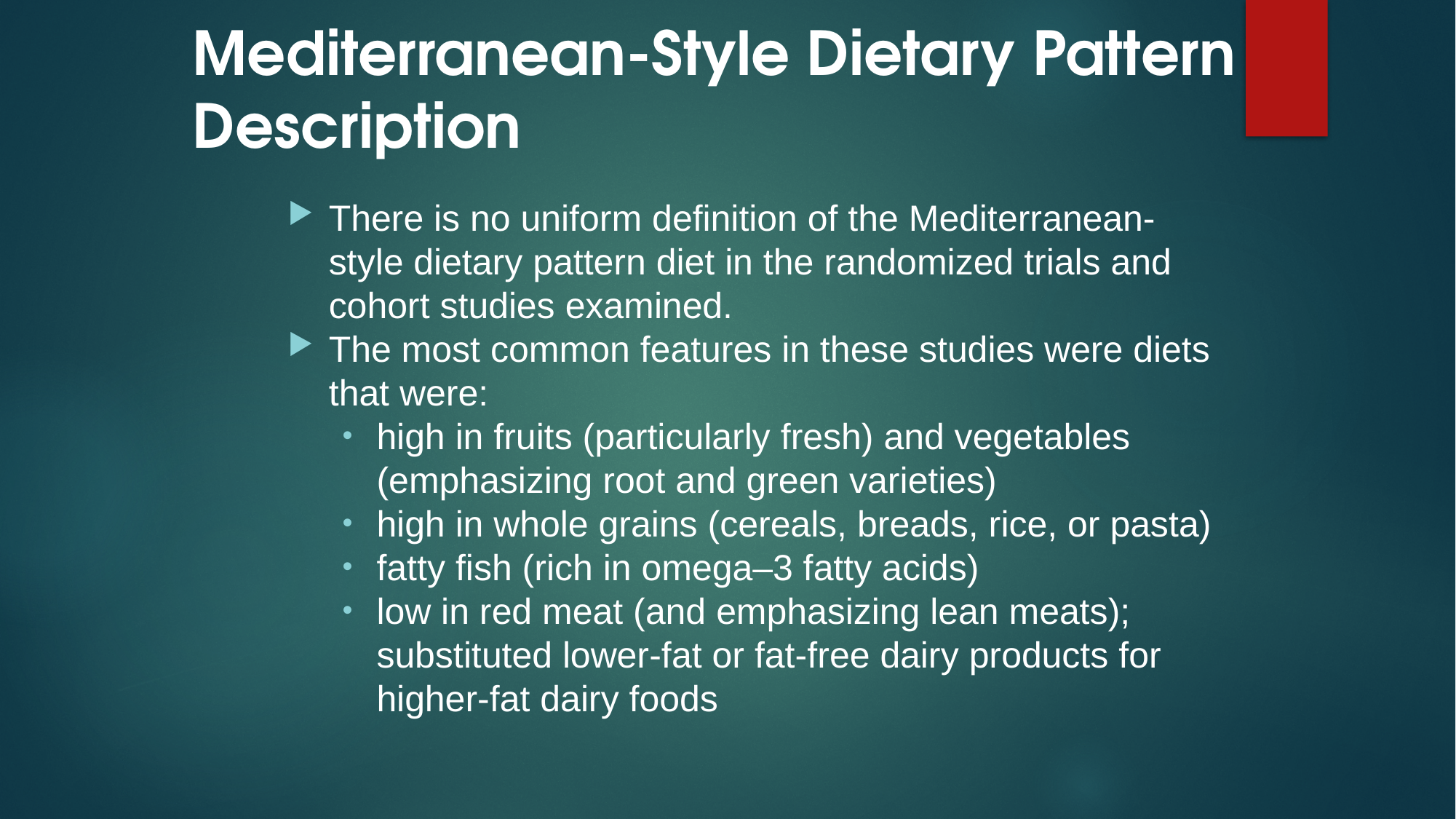

# Mediterranean-Style Dietary Pattern Description

There is no uniform definition of the Mediterranean-style dietary pattern diet in the randomized trials and cohort studies examined.
The most common features in these studies were diets that were:
high in fruits (particularly fresh) and vegetables (emphasizing root and green varieties)
high in whole grains (cereals, breads, rice, or pasta)
fatty fish (rich in omega–3 fatty acids)
low in red meat (and emphasizing lean meats); substituted lower-fat or fat-free dairy products for higher-fat dairy foods